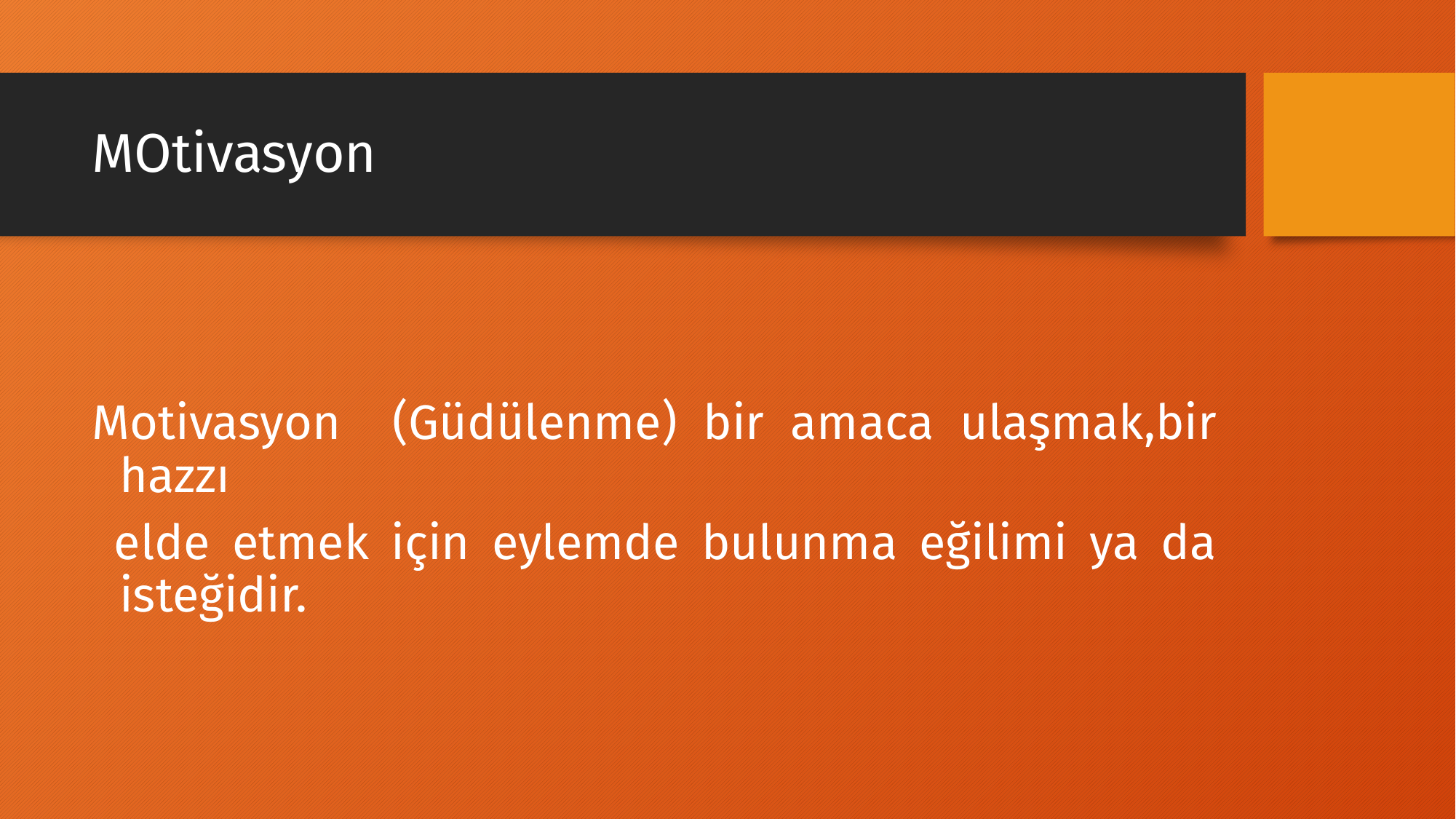

# MOtivasyon

Motivasyon  (Güdülenme) bir amaca ulaşmak,bir hazzı
 elde etmek için eylemde bulunma eğilimi ya da isteğidir.